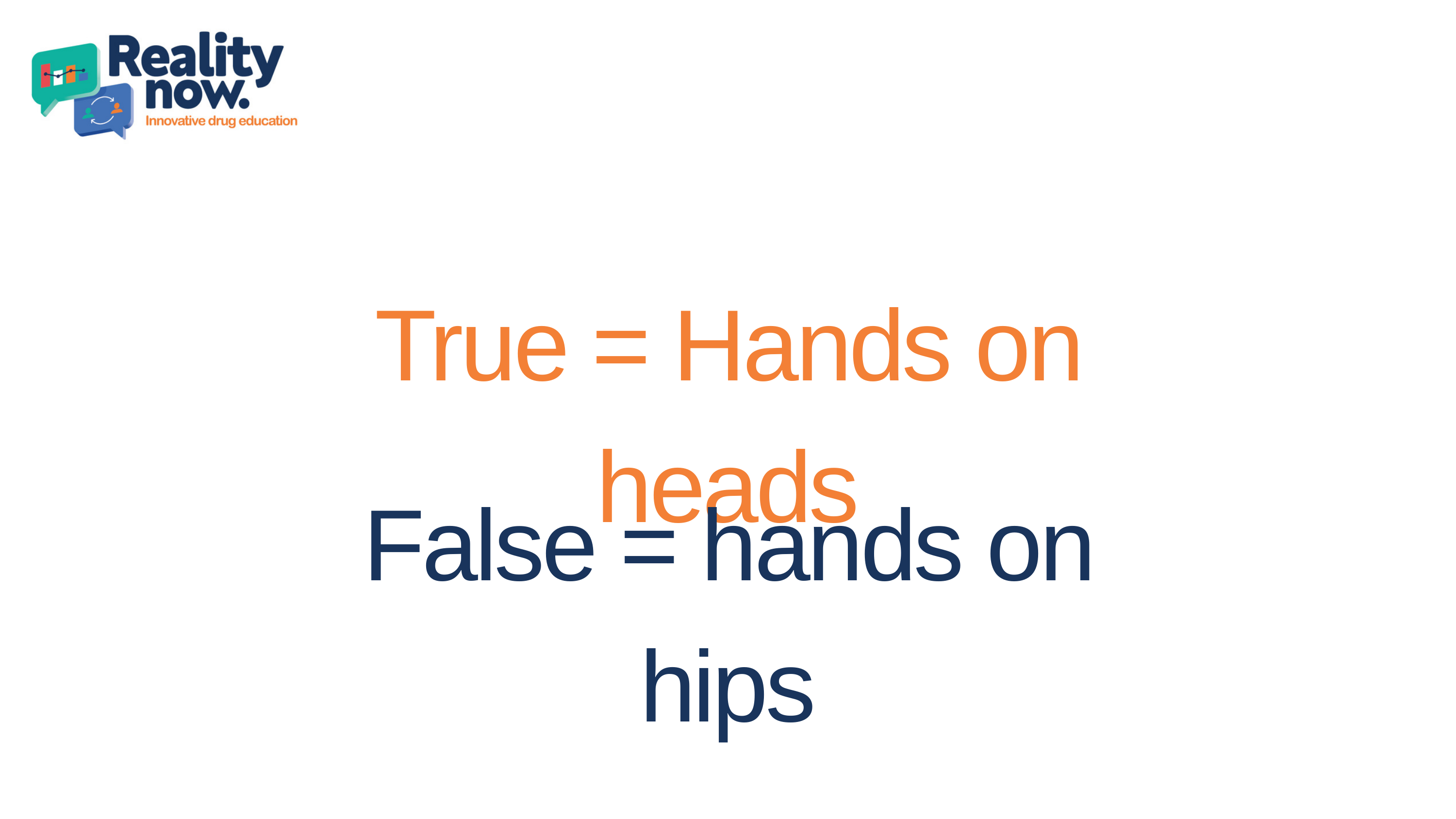

True = Hands on heads
False = hands on hips